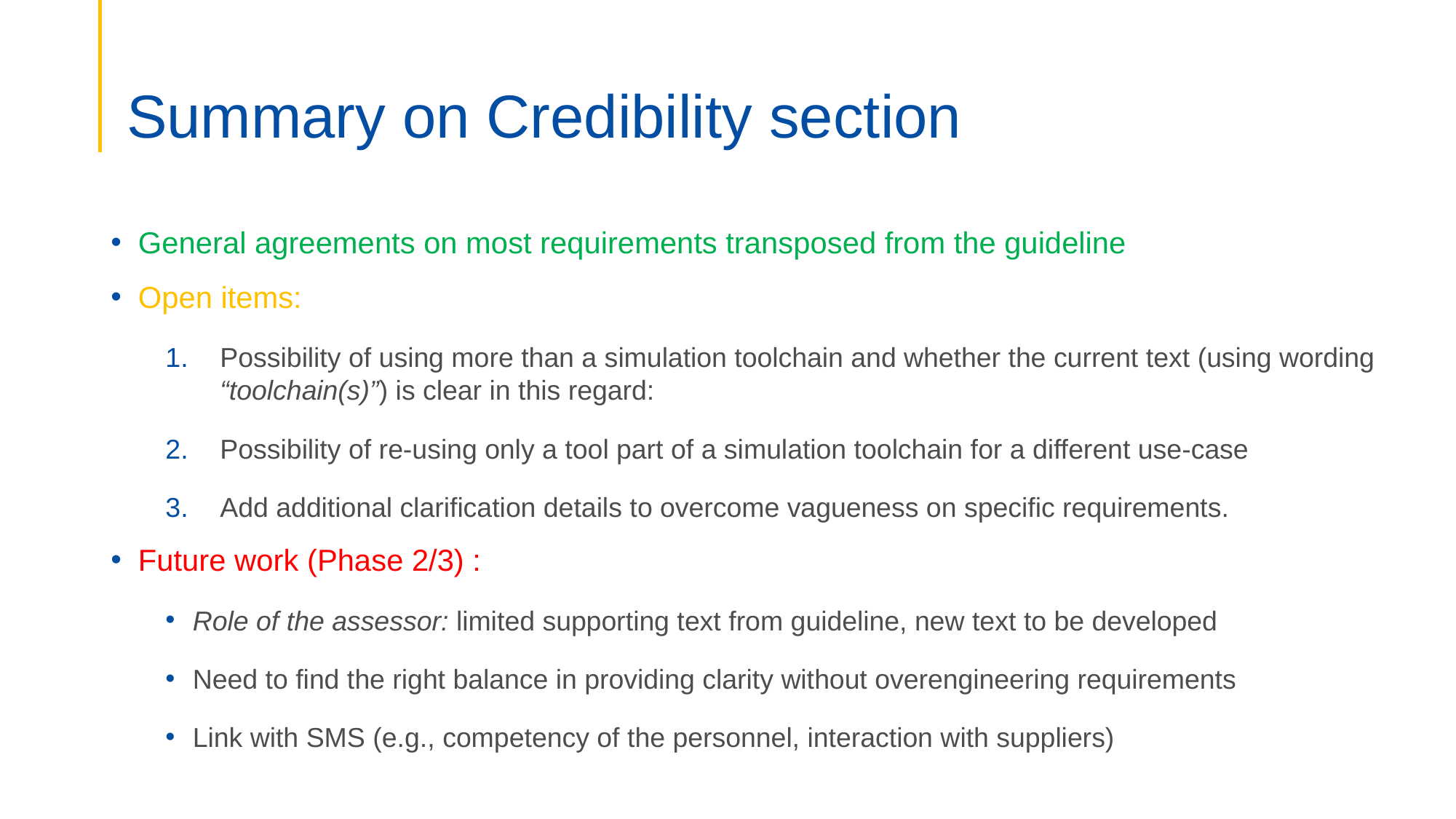

# Summary on Credibility section
General agreements on most requirements transposed from the guideline
Open items:
Possibility of using more than a simulation toolchain and whether the current text (using wording “toolchain(s)”) is clear in this regard:
Possibility of re-using only a tool part of a simulation toolchain for a different use-case
Add additional clarification details to overcome vagueness on specific requirements.
Future work (Phase 2/3) :
Role of the assessor: limited supporting text from guideline, new text to be developed
Need to find the right balance in providing clarity without overengineering requirements
Link with SMS (e.g., competency of the personnel, interaction with suppliers)